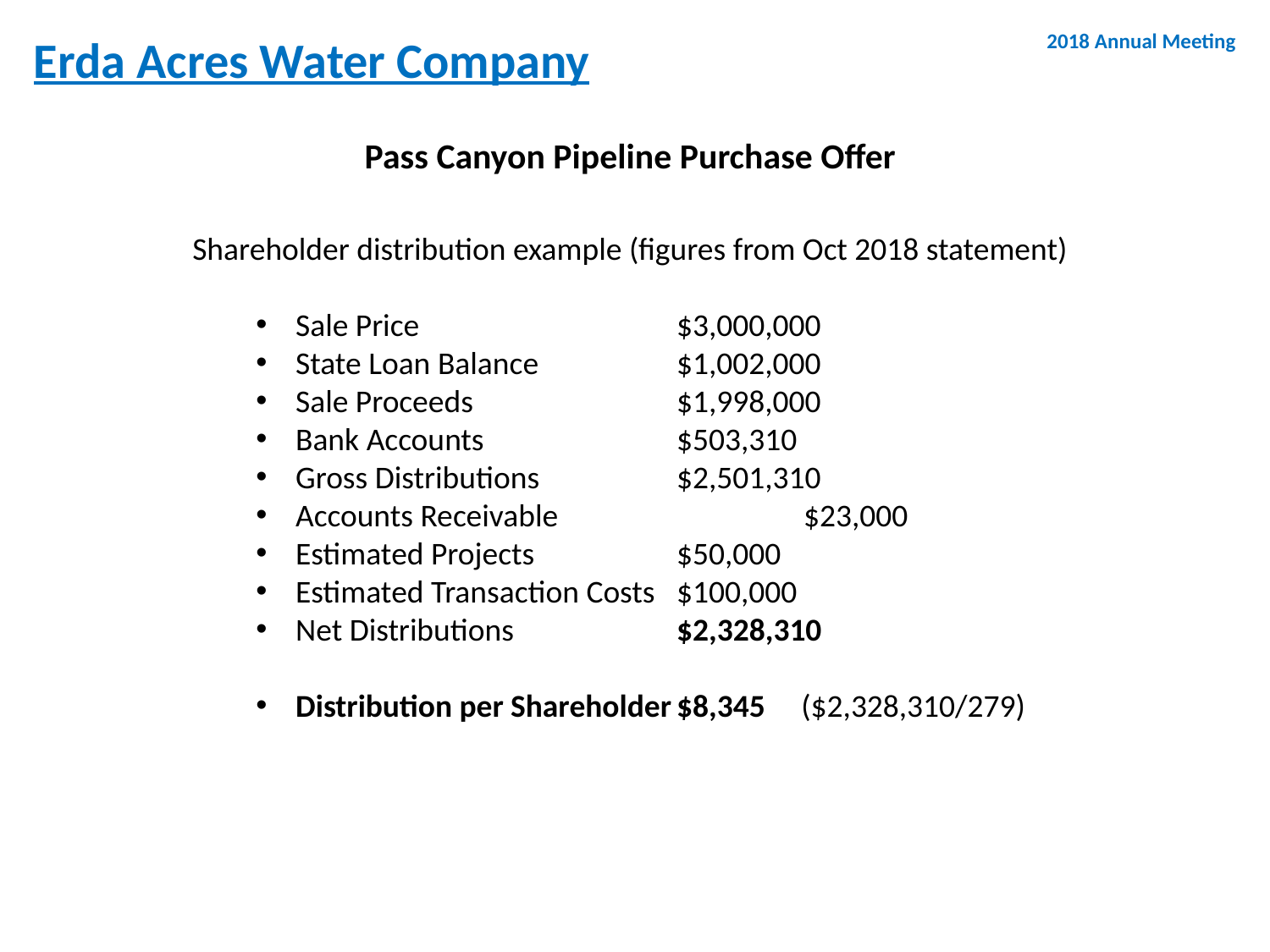

# Erda Acres Water Company
2018 Annual Meeting

Pass Canyon Pipeline Purchase Offer
Shareholder distribution example (figures from Oct 2018 statement)

Sale Price			$3,000,000
State Loan Balance		$1,002,000
Sale Proceeds		$1,998,000
Bank Accounts		$503,310
Gross Distributions		$2,501,310
Accounts Receivable		$23,000
Estimated Projects		$50,000
Estimated Transaction Costs	$100,000
Net Distributions		$2,328,310

Distribution per Shareholder	$8,345     ($2,328,310/279)